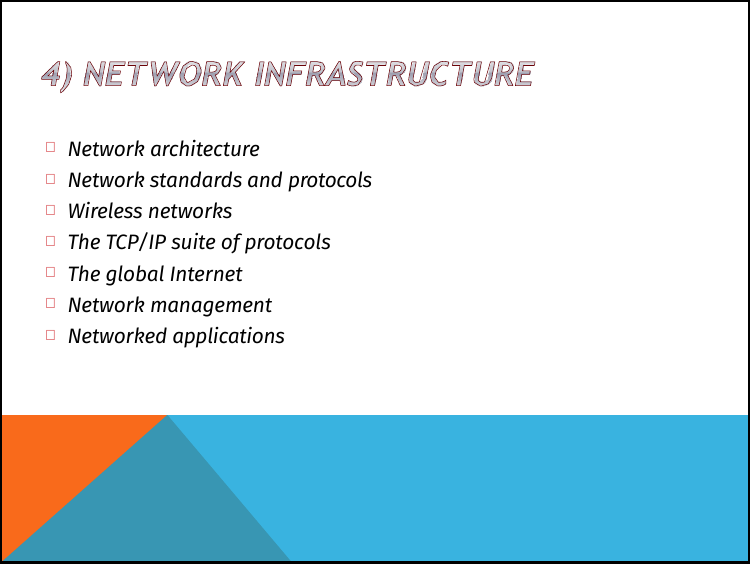

Network architecture
Network standards and protocols
Wireless networks
The TCP/IP suite of protocols
The global Internet
Network management
Networked applications